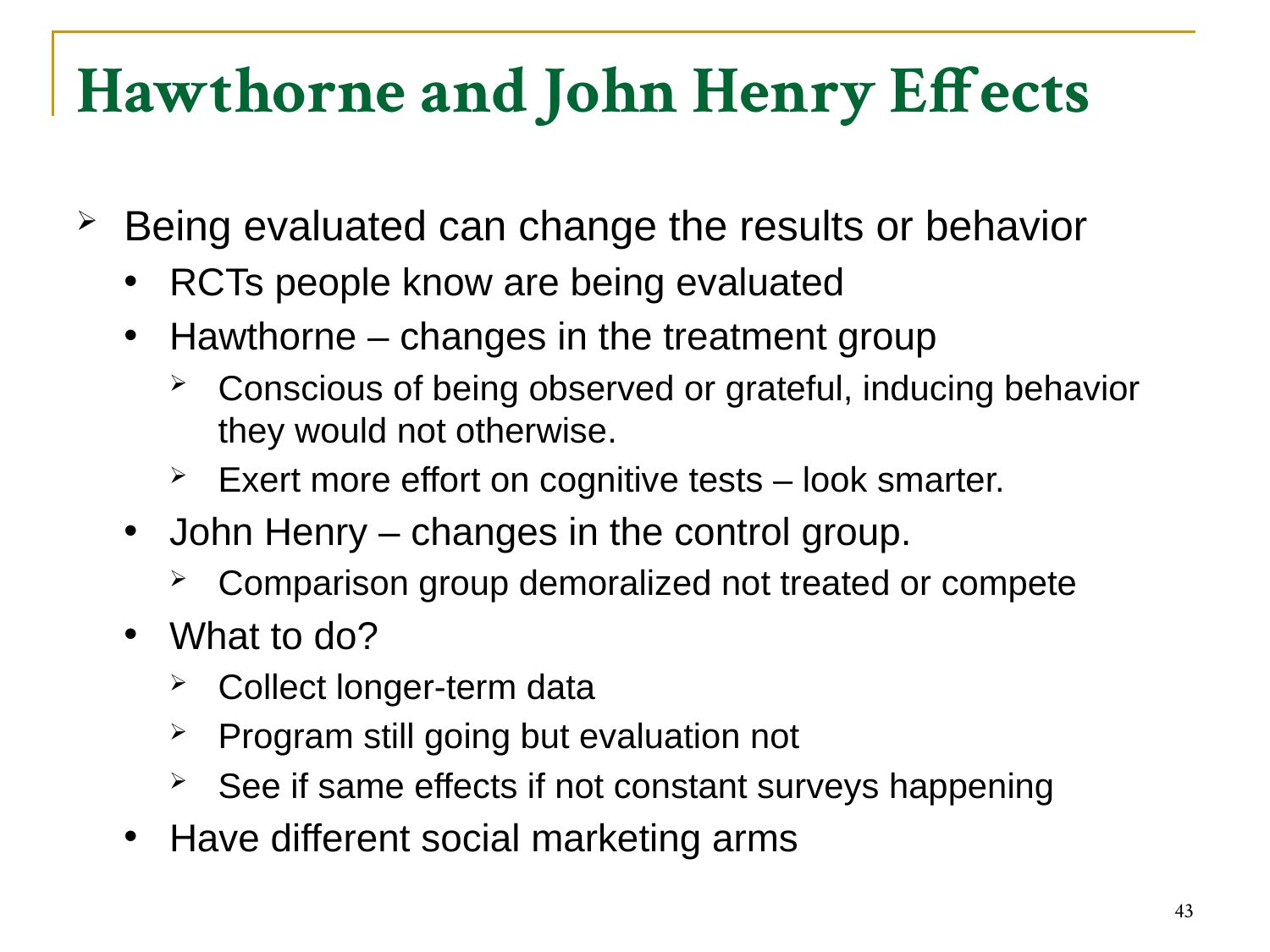

# Hawthorne and John Henry Effects
Being evaluated can change the results or behavior
RCTs people know are being evaluated
Hawthorne – changes in the treatment group
Conscious of being observed or grateful, inducing behavior they would not otherwise.
Exert more effort on cognitive tests – look smarter.
John Henry – changes in the control group.
Comparison group demoralized not treated or compete
What to do?
Collect longer-term data
Program still going but evaluation not
See if same effects if not constant surveys happening
Have different social marketing arms

43